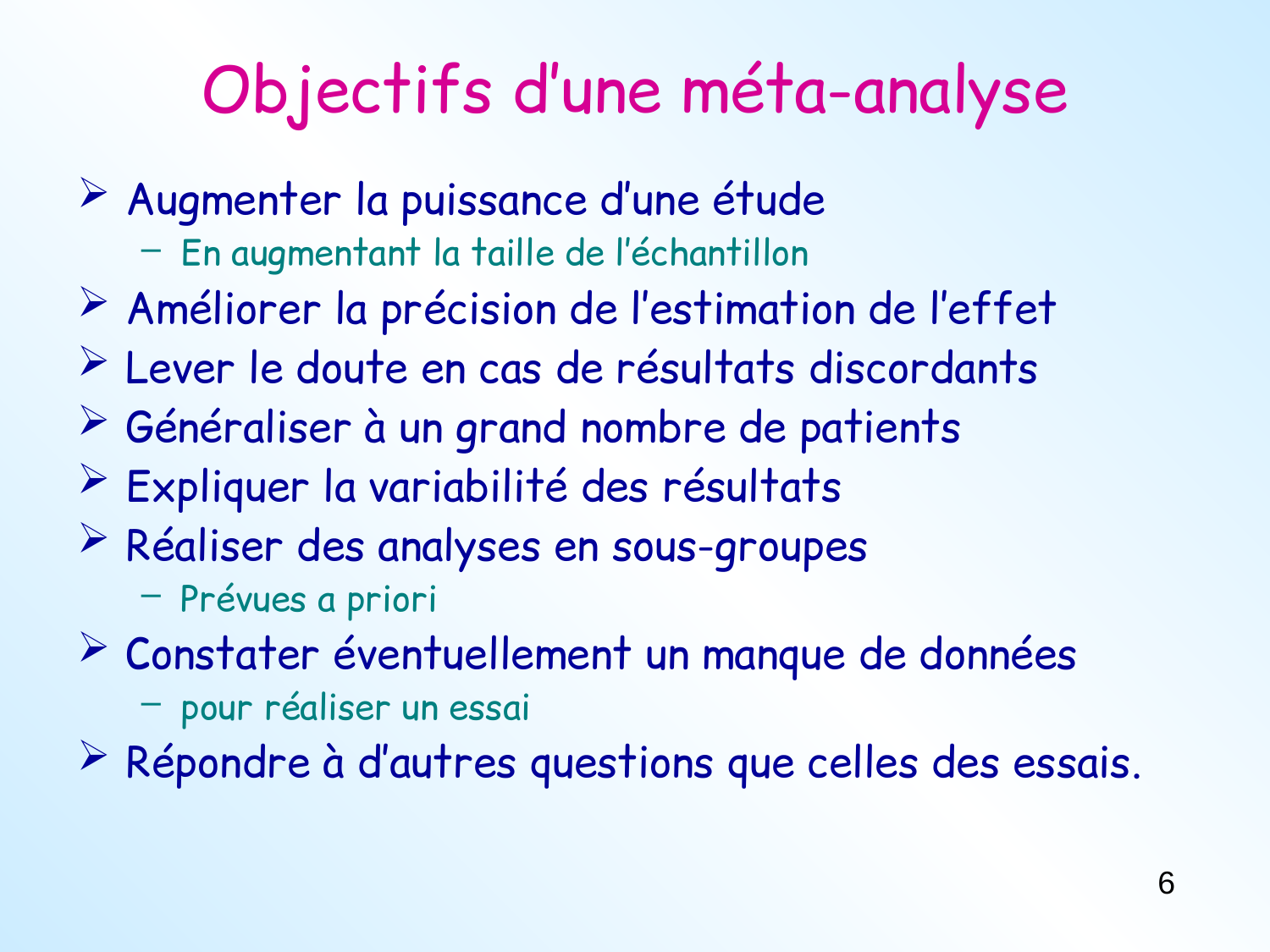

# Objectifs d’une méta-analyse
Augmenter la puissance d’une étude
En augmentant la taille de l’échantillon
Améliorer la précision de l’estimation de l’effet
Lever le doute en cas de résultats discordants
Généraliser à un grand nombre de patients
Expliquer la variabilité des résultats
Réaliser des analyses en sous-groupes
Prévues a priori
Constater éventuellement un manque de données
pour réaliser un essai
Répondre à d’autres questions que celles des essais.